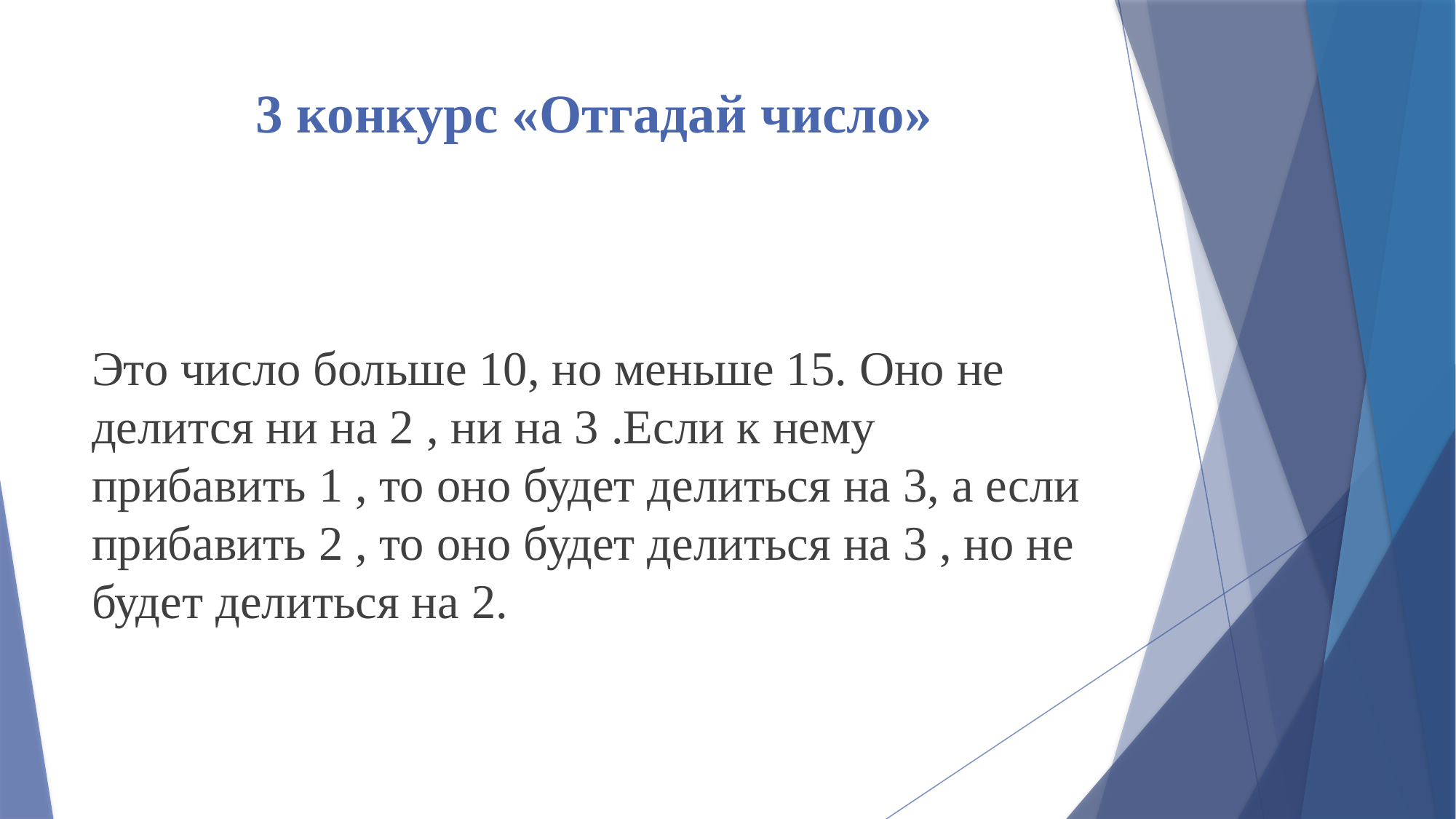

# 3 конкурс «Отгадай число»

Это число больше 10, но меньше 15. Оно не делится ни на 2 , ни на 3 .Если к нему прибавить 1 , то оно будет делиться на 3, а если прибавить 2 , то оно будет делиться на 3 , но не будет делиться на 2.